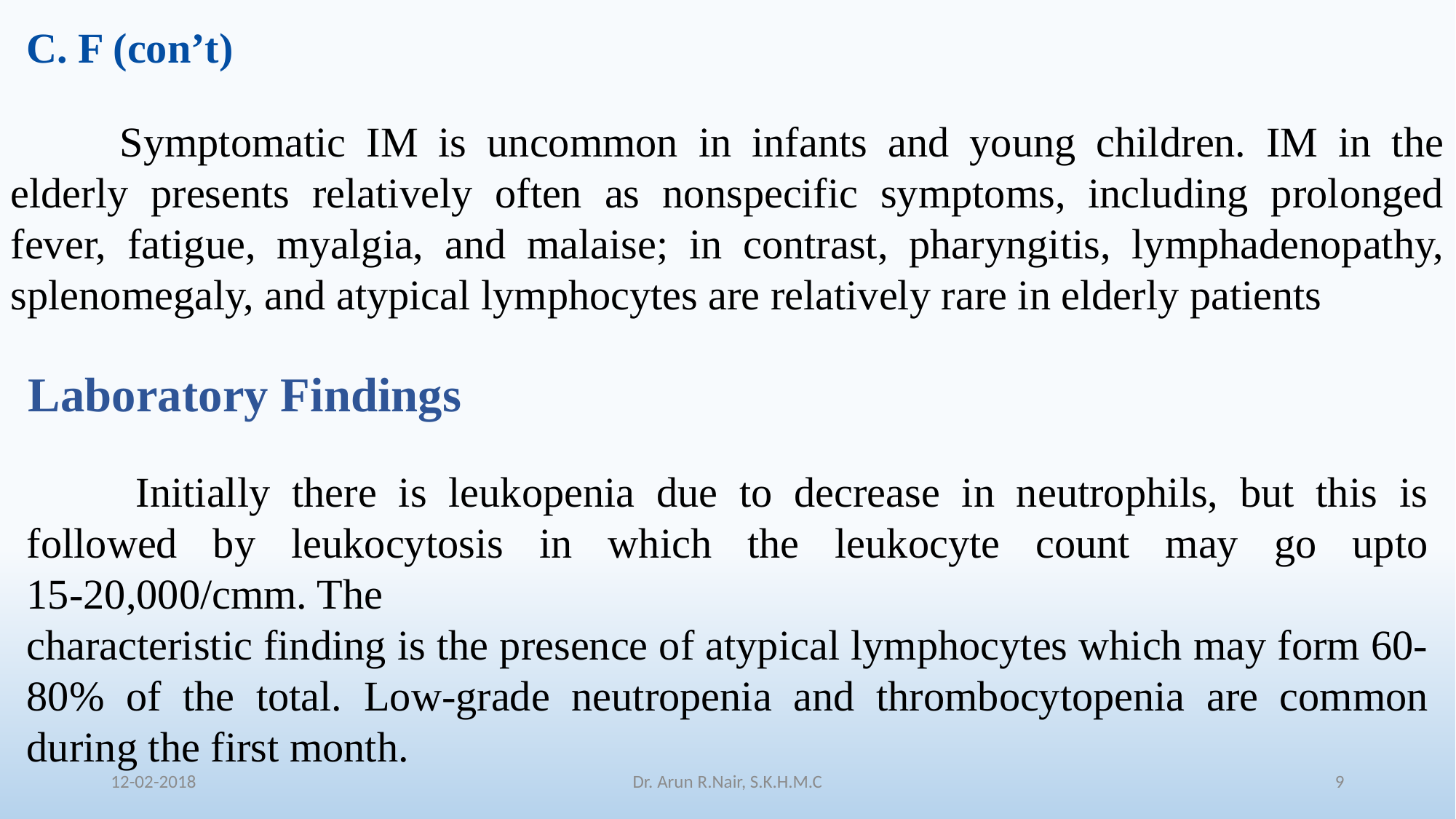

C. F (con’t)
	Symptomatic IM is uncommon in infants and young children. IM in the elderly presents relatively often as nonspecific symptoms, including prolonged fever, fatigue, myalgia, and malaise; in contrast, pharyngitis, lymphadenopathy, splenomegaly, and atypical lymphocytes are relatively rare in elderly patients
Laboratory Findings
	Initially there is leukopenia due to decrease in neutrophils, but this is followed by leukocytosis in which the leukocyte count may go upto 15-20,000/cmm. The
characteristic finding is the presence of atypical lymphocytes which may form 60-80% of the total. Low-grade neutropenia and thrombocytopenia are common during the first month.
12-02-2018
Dr. Arun R.Nair, S.K.H.M.C
9